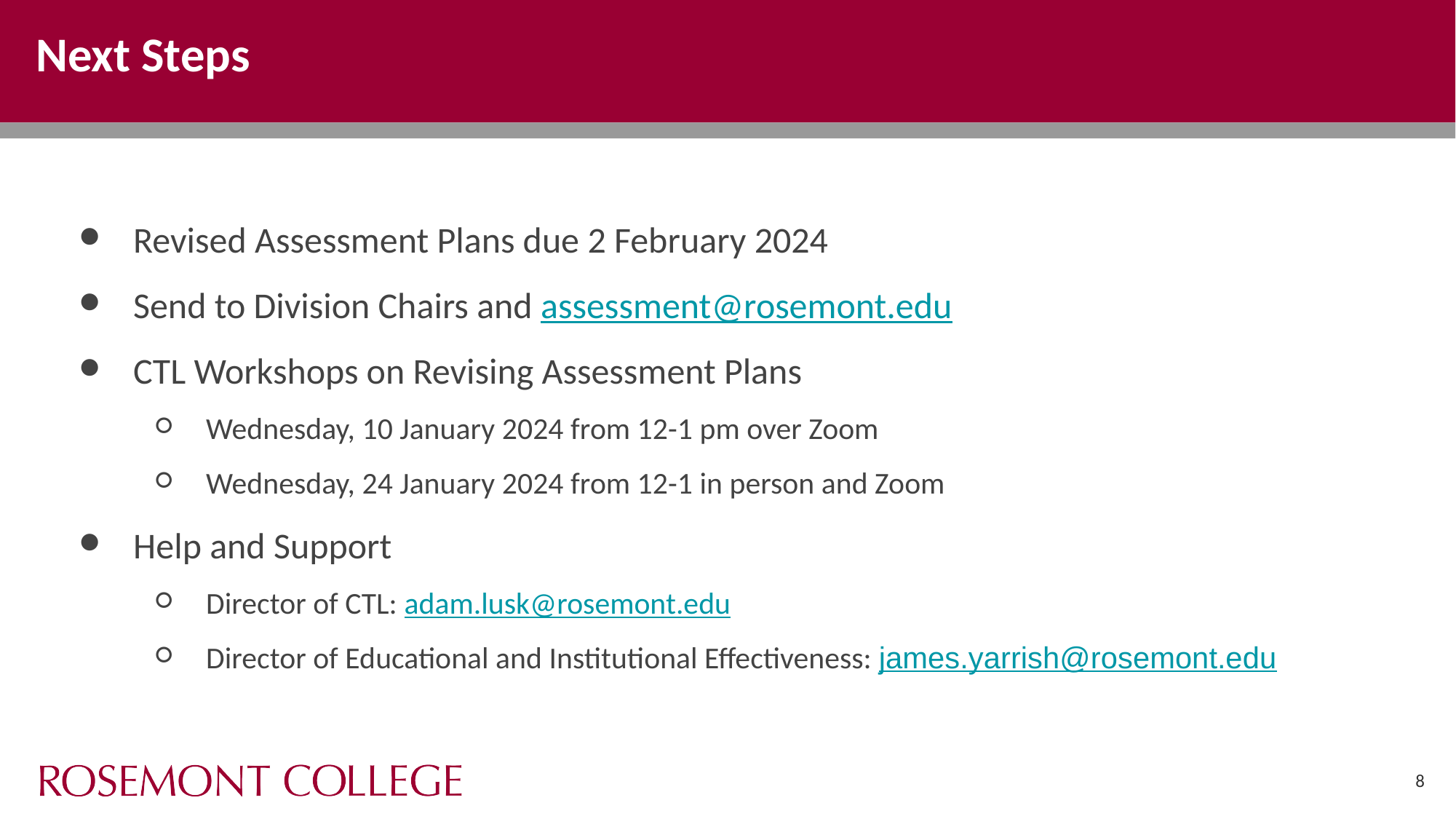

# Next Steps
Revised Assessment Plans due 2 February 2024
Send to Division Chairs and assessment@rosemont.edu
CTL Workshops on Revising Assessment Plans
Wednesday, 10 January 2024 from 12-1 pm over Zoom
Wednesday, 24 January 2024 from 12-1 in person and Zoom
Help and Support
Director of CTL: adam.lusk@rosemont.edu
Director of Educational and Institutional Effectiveness: james.yarrish@rosemont.edu
8